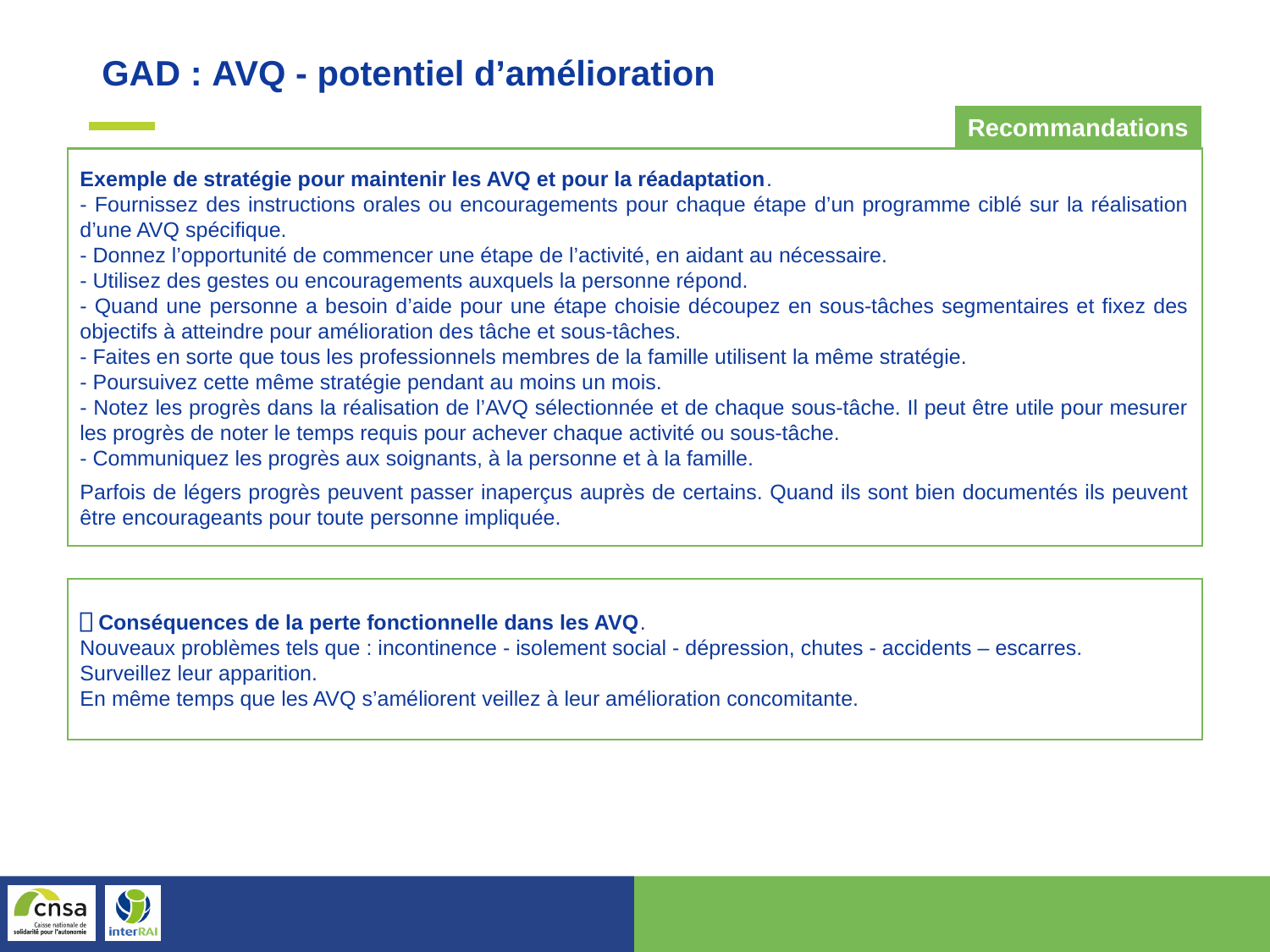

GAD : AVQ - potentiel d’amélioration
Recommandations
Exemple de stratégie pour maintenir les AVQ et pour la réadaptation.
- Fournissez des instructions orales ou encouragements pour chaque étape d’un programme ciblé sur la réalisation d’une AVQ spécifique.
- Donnez l’opportunité de commencer une étape de l’activité, en aidant au nécessaire.
- Utilisez des gestes ou encouragements auxquels la personne répond.
- Quand une personne a besoin d’aide pour une étape choisie découpez en sous-tâches segmentaires et fixez des objectifs à atteindre pour amélioration des tâche et sous-tâches.
- Faites en sorte que tous les professionnels membres de la famille utilisent la même stratégie.
- Poursuivez cette même stratégie pendant au moins un mois.
- Notez les progrès dans la réalisation de l’AVQ sélectionnée et de chaque sous-tâche. Il peut être utile pour mesurer les progrès de noter le temps requis pour achever chaque activité ou sous-tâche.
- Communiquez les progrès aux soignants, à la personne et à la famille.

Parfois de légers progrès peuvent passer inaperçus auprès de certains. Quand ils sont bien documentés ils peuvent être encourageants pour toute personne impliquée.
⎕ Conséquences de la perte fonctionnelle dans les AVQ.
Nouveaux problèmes tels que : incontinence - isolement social - dépression, chutes - accidents – escarres.
Surveillez leur apparition.
En même temps que les AVQ s’améliorent veillez à leur amélioration concomitante.